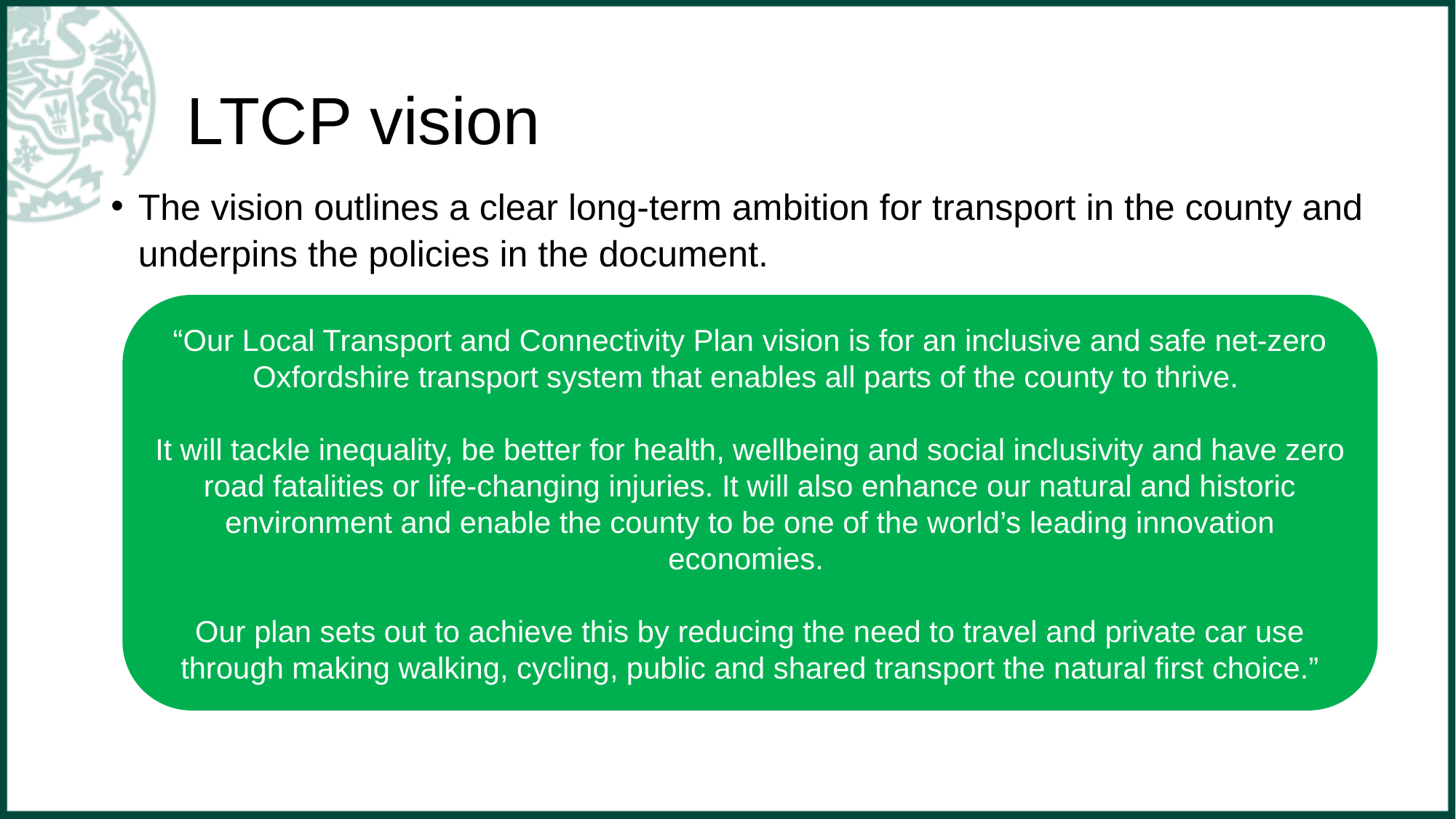

# LTCP vision
The vision outlines a clear long-term ambition for transport in the county and underpins the policies in the document.

“Our Local Transport and Connectivity Plan vision is for an inclusive and safe net-zero Oxfordshire transport system that enables all parts of the county to thrive.

It will tackle inequality, be better for health, wellbeing and social inclusivity and have zero road fatalities or life-changing injuries. It will also enhance our natural and historic environment and enable the county to be one of the world’s leading innovation economies.

Our plan sets out to achieve this by reducing the need to travel and private car use through making walking, cycling, public and shared transport the natural first choice.”